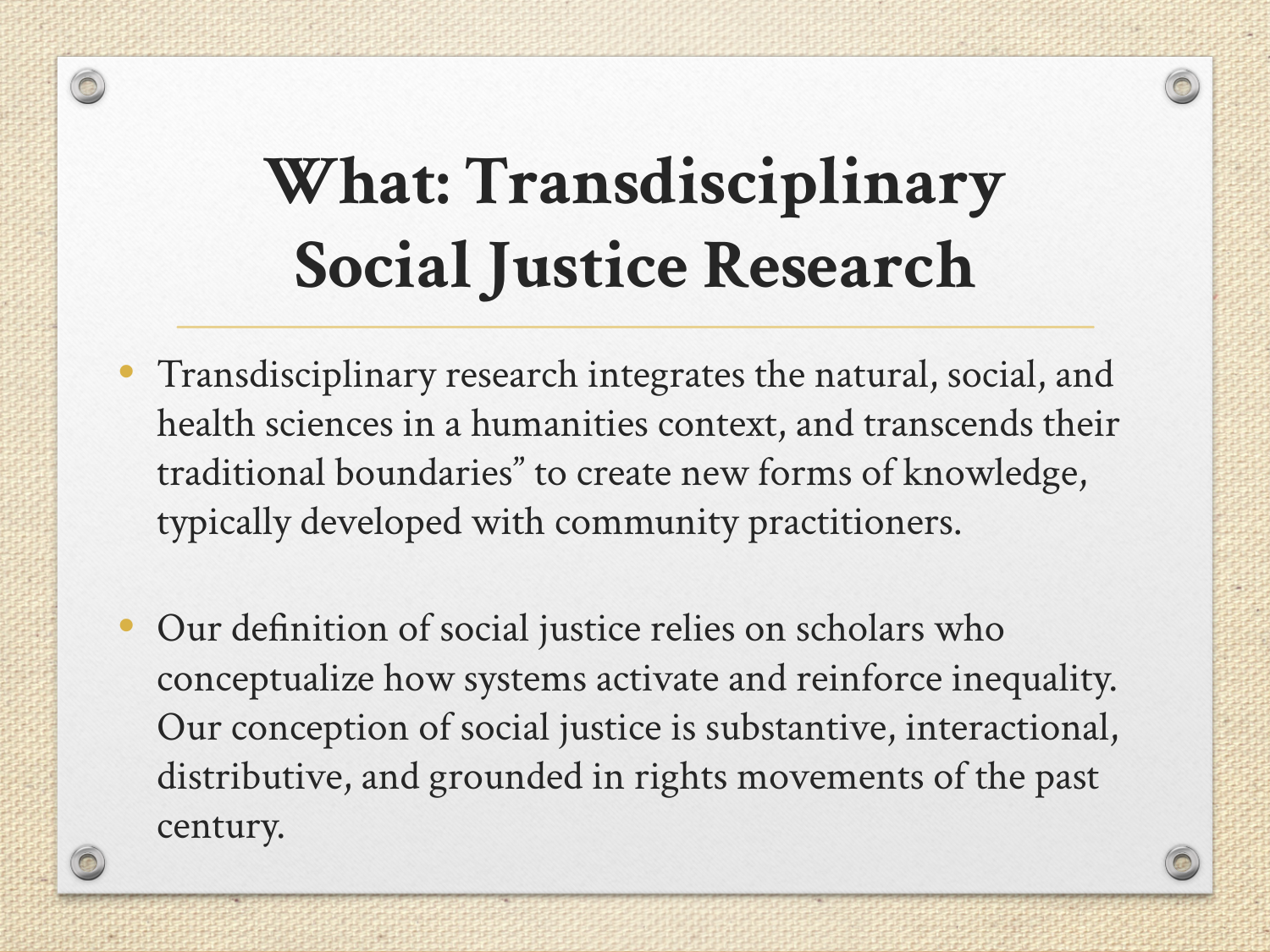

# What: Transdisciplinary Social Justice Research
Transdisciplinary research integrates the natural, social, and health sciences in a humanities context, and transcends their traditional boundaries” to create new forms of knowledge, typically developed with community practitioners.

Our definition of social justice relies on scholars who conceptualize how systems activate and reinforce inequality. Our conception of social justice is substantive, interactional, distributive, and grounded in rights movements of the past century.